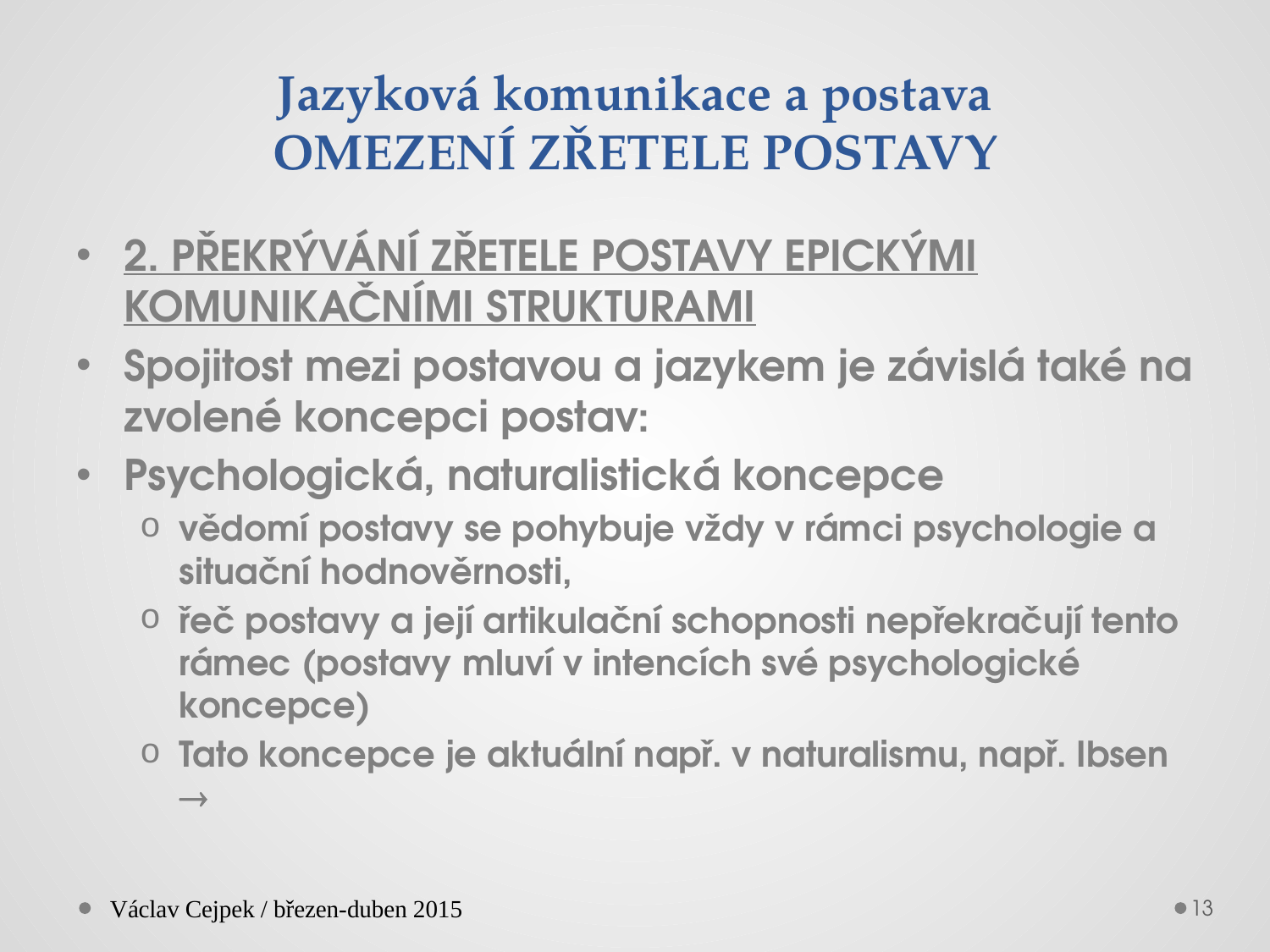

# Jazyková komunikace a postava OMEZENÍ ZŘETELE POSTAVY
2. PŘEKRÝVÁNÍ ZŘETELE POSTAVY EPICKÝMI KOMUNIKAČNÍMI STRUKTURAMI
Spojitost mezi postavou a jazykem je závislá také na zvolené koncepci postav:
Psychologická, naturalistická koncepce
vědomí postavy se pohybuje vždy v rámci psychologie a situační hodnověrnosti,
řeč postavy a její artikulační schopnosti nepřekračují tento rámec (postavy mluví v intencích své psychologické koncepce)
Tato koncepce je aktuální např. v naturalismu, např. Ibsen →
Václav Cejpek / březen-duben 2015
13